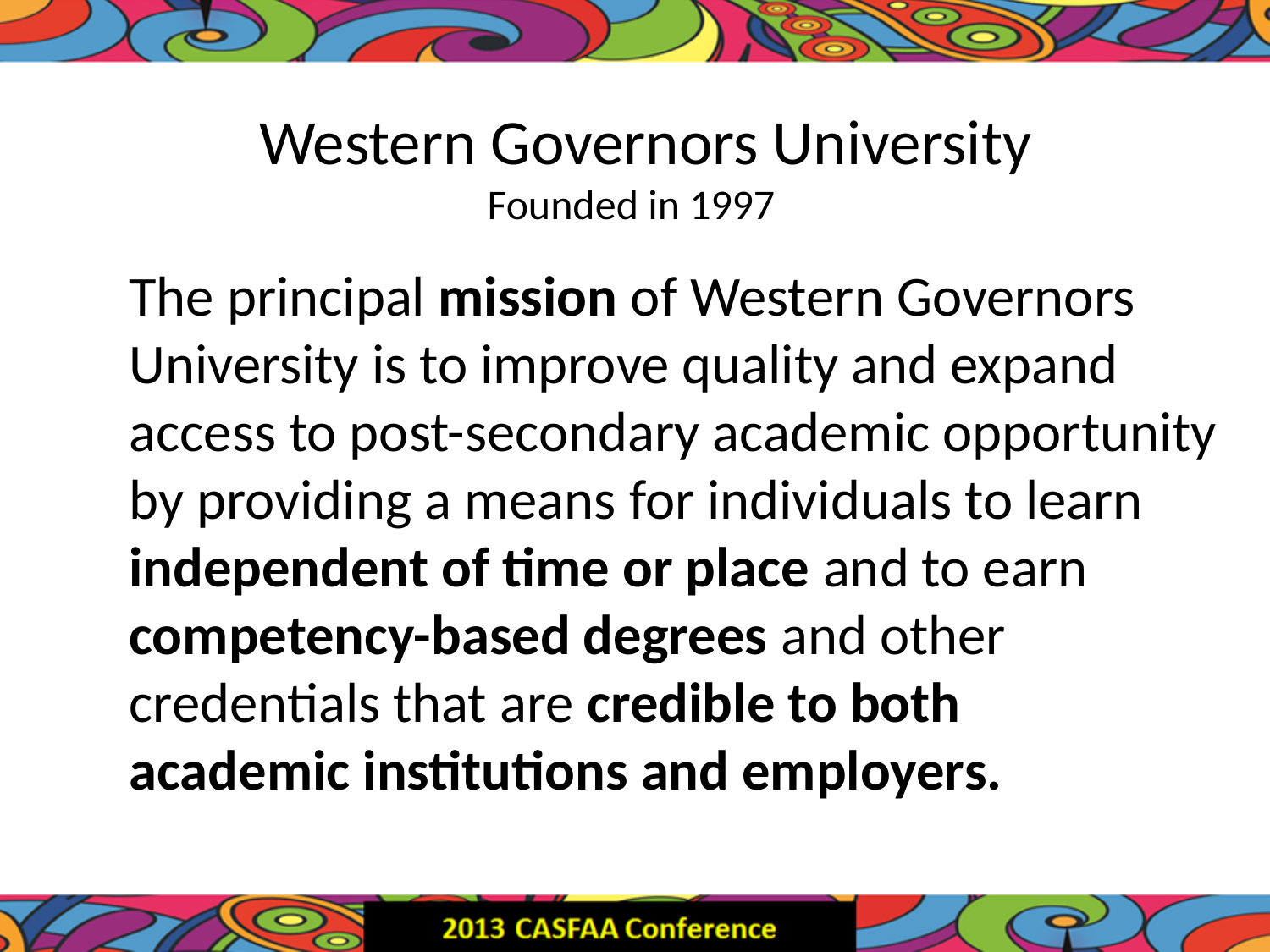

Western Governors University
Founded in 1997
# The principal mission of Western Governors University is to improve quality and expand access to post-secondary academic opportunity by providing a means for individuals to learn independent of time or place and to earn competency-based degrees and other credentials that are credible to both academic institutions and employers.